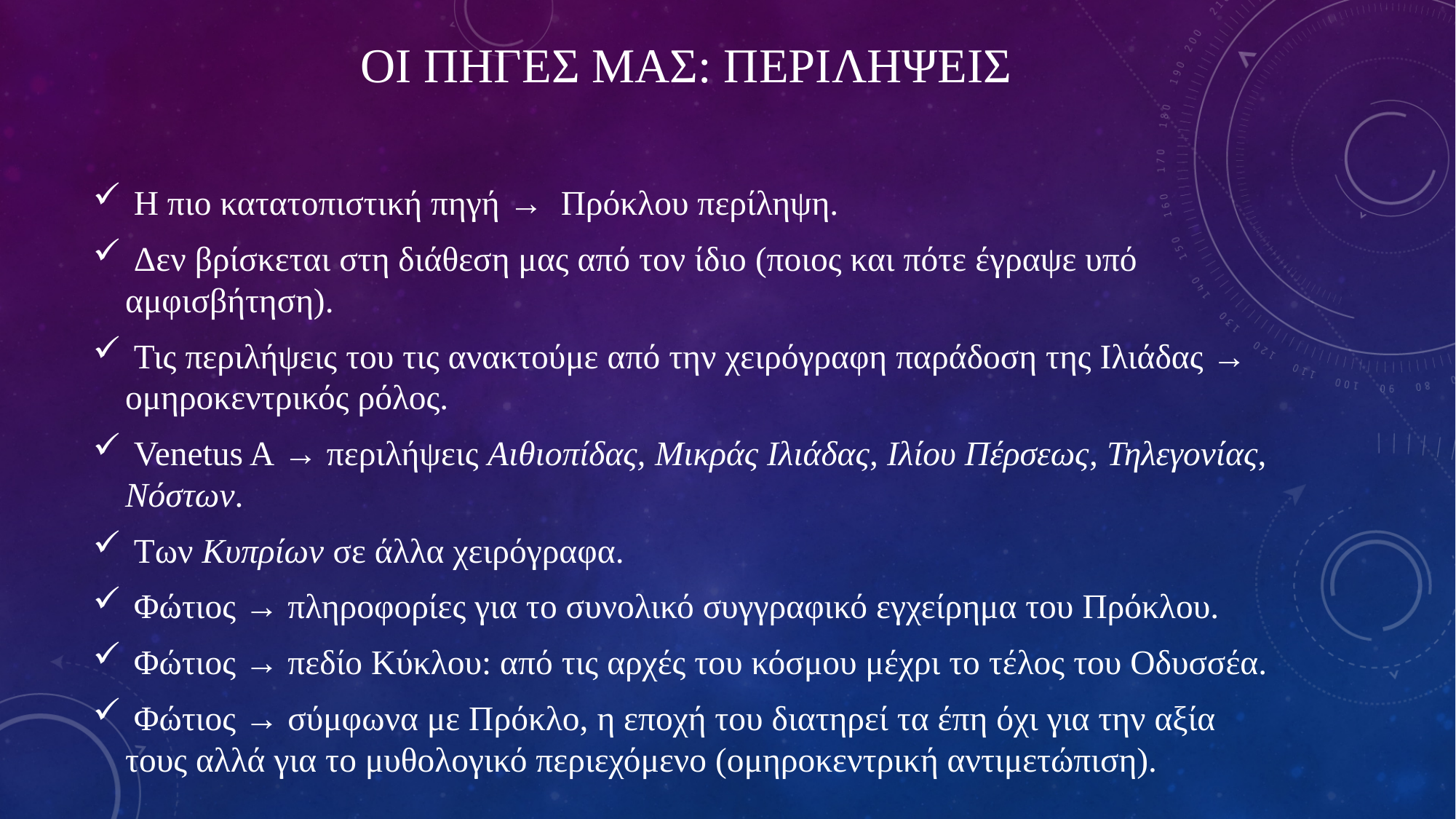

# ΟΙ ΠΗΓΕΣ ΜΑΣ: πΕΡΙΛΗΨΕΙΣ
 Η πιο κατατοπιστική πηγή →  Πρόκλου περίληψη.
 Δεν βρίσκεται στη διάθεση μας από τον ίδιο (ποιος και πότε έγραψε υπό αμφισβήτηση).
 Τις περιλήψεις του τις ανακτούμε από την χειρόγραφη παράδοση της Ιλιάδας →  ομηροκεντρικός ρόλος.
 Venetus A → περιλήψεις Αιθιοπίδας, Μικράς Ιλιάδας, Ιλίου Πέρσεως, Τηλεγονίας, Νόστων.
 Των Κυπρίων σε άλλα χειρόγραφα.
 Φώτιος → πληροφορίες για το συνολικό συγγραφικό εγχείρημα του Πρόκλου.
 Φώτιος → πεδίο Κύκλου: από τις αρχές του κόσμου μέχρι το τέλος του Οδυσσέα.
 Φώτιος → σύμφωνα με Πρόκλο, η εποχή του διατηρεί τα έπη όχι για την αξία τους αλλά για το μυθολογικό περιεχόμενο (ομηροκεντρική αντιμετώπιση).